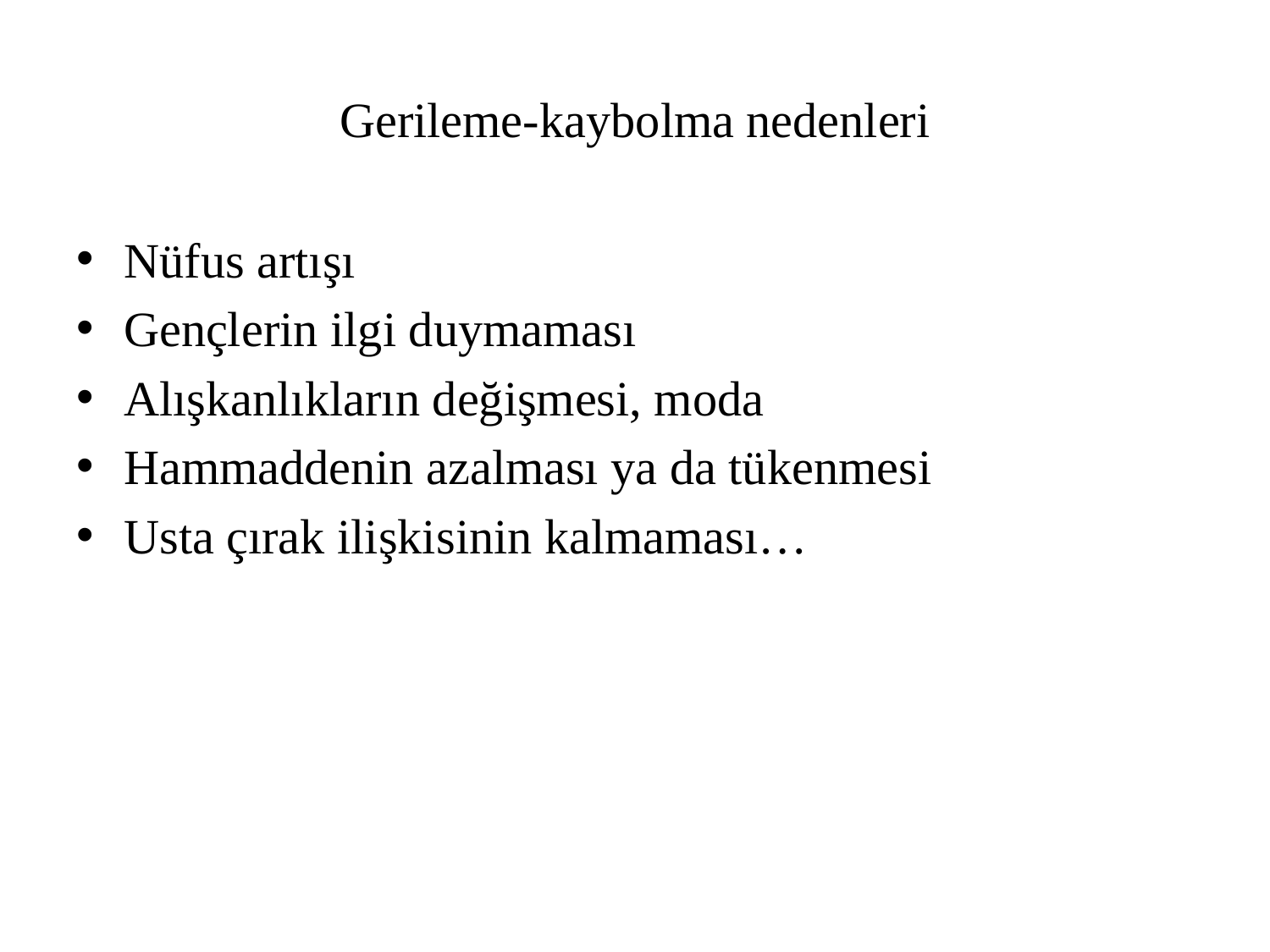

# Gerileme-kaybolma nedenleri
Nüfus artışı
Gençlerin ilgi duymaması
Alışkanlıkların değişmesi, moda
Hammaddenin azalması ya da tükenmesi
Usta çırak ilişkisinin kalmaması…